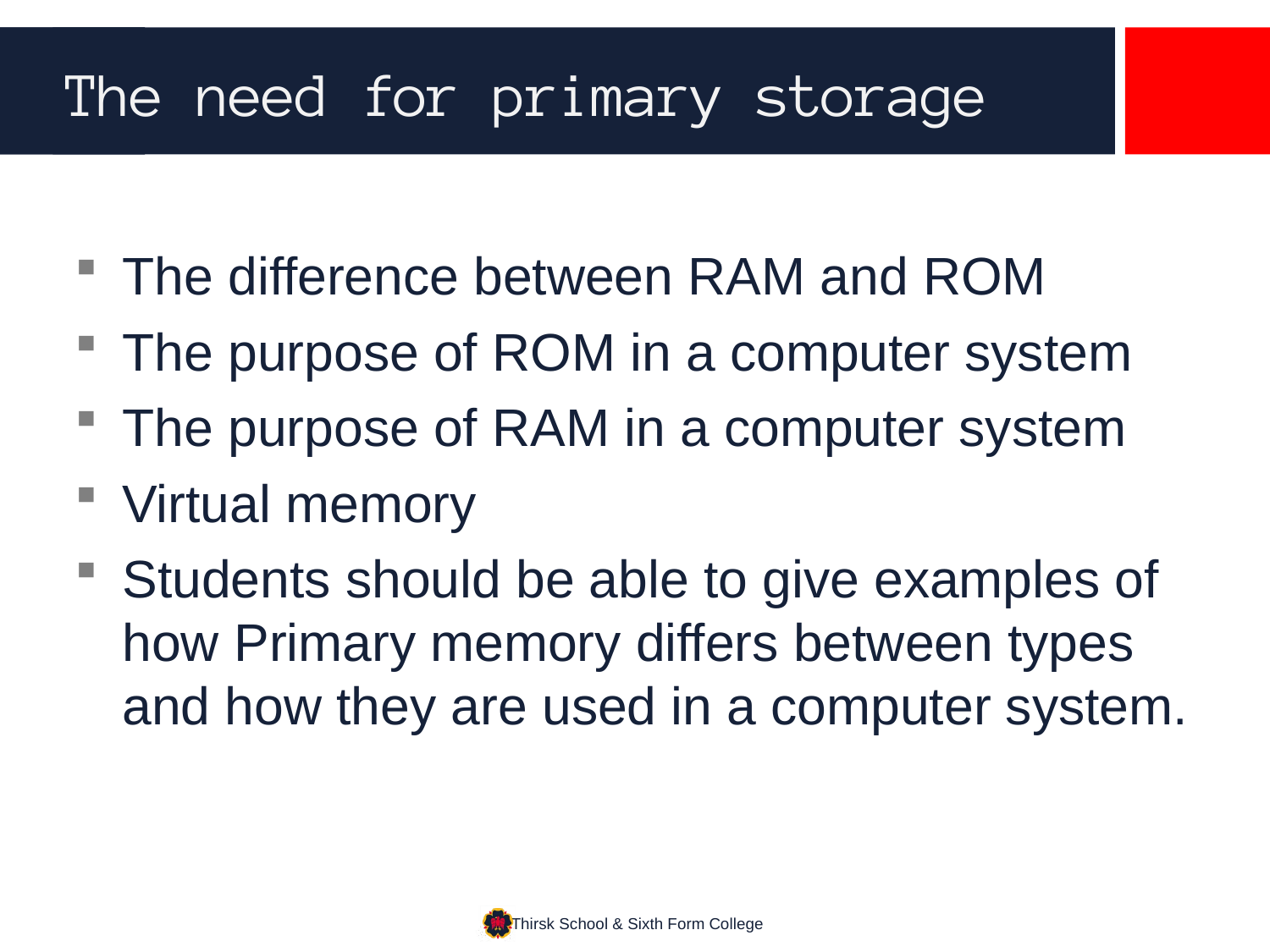

# The need for primary storage
The difference between RAM and ROM
The purpose of ROM in a computer system
The purpose of RAM in a computer system
Virtual memory
Students should be able to give examples of how Primary memory differs between types and how they are used in a computer system.